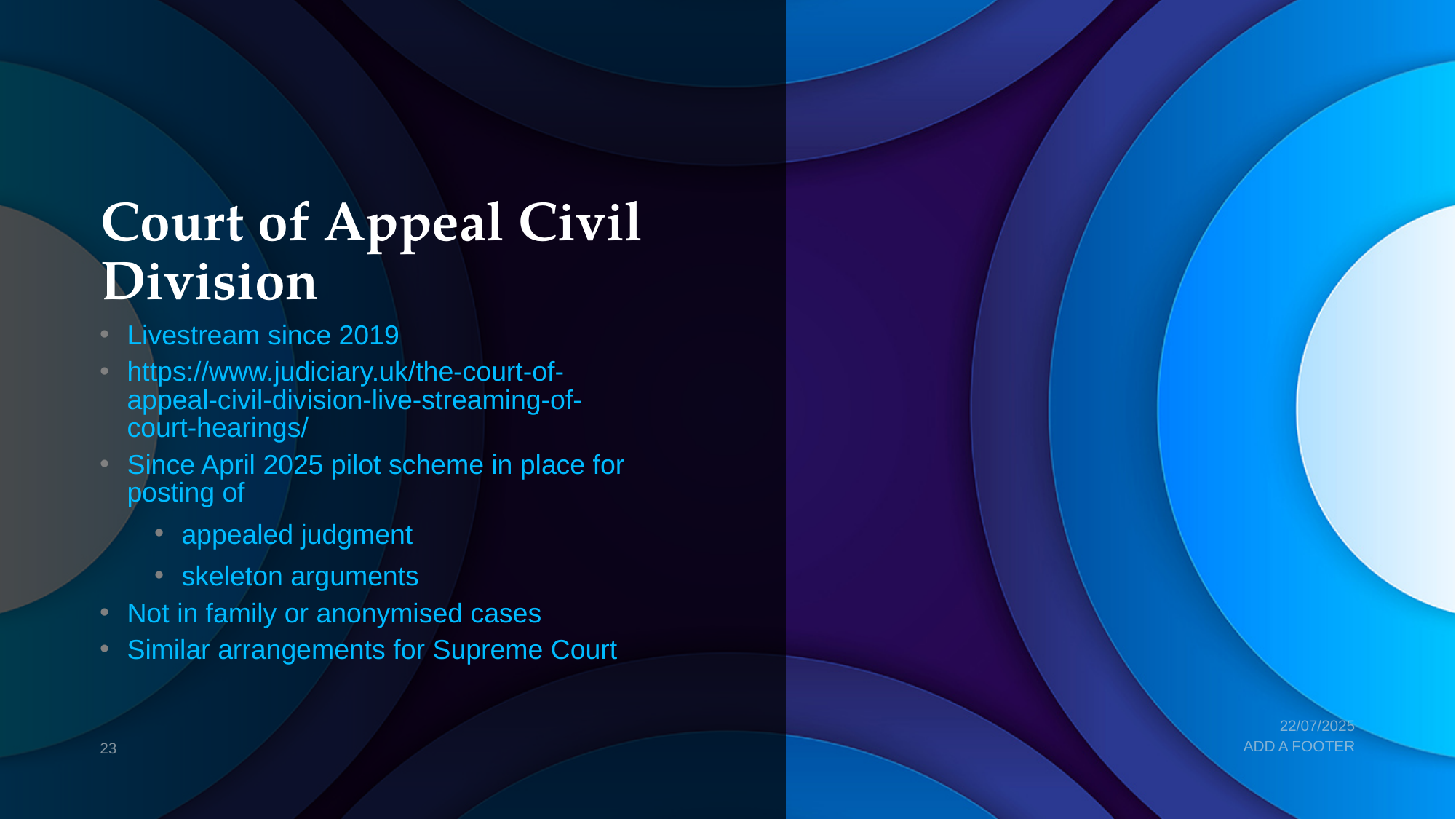

# Court of Appeal Civil Division
Livestream since 2019
https://www.judiciary.uk/the-court-of-appeal-civil-division-live-streaming-of-court-hearings/
Since April 2025 pilot scheme in place for posting of
appealed judgment
skeleton arguments
Not in family or anonymised cases
Similar arrangements for Supreme Court
22/07/2025
23
ADD A FOOTER